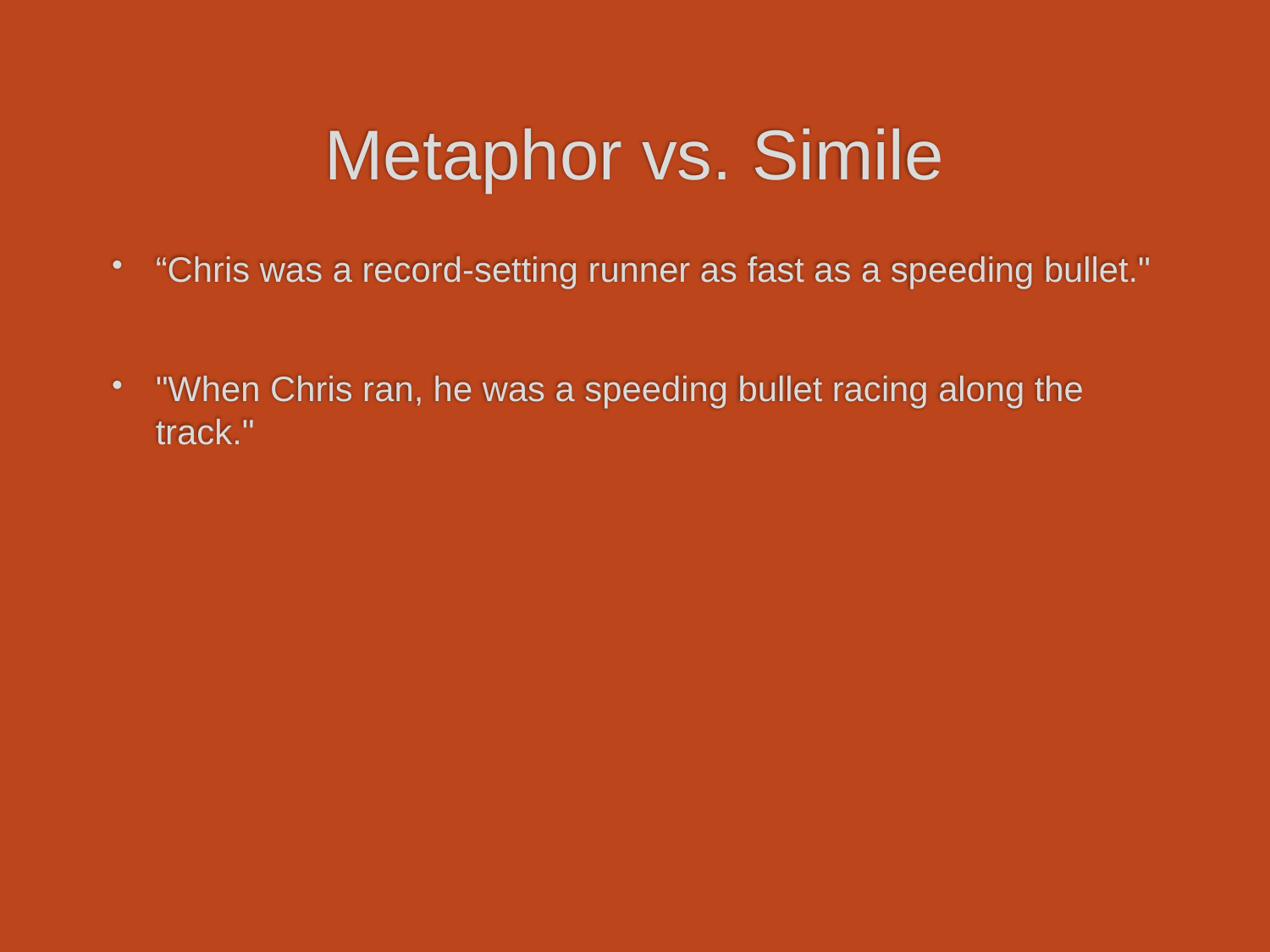

# Metaphor vs. Simile
“Chris was a record-setting runner as fast as a speeding bullet."

"When Chris ran, he was a speeding bullet racing along the track."